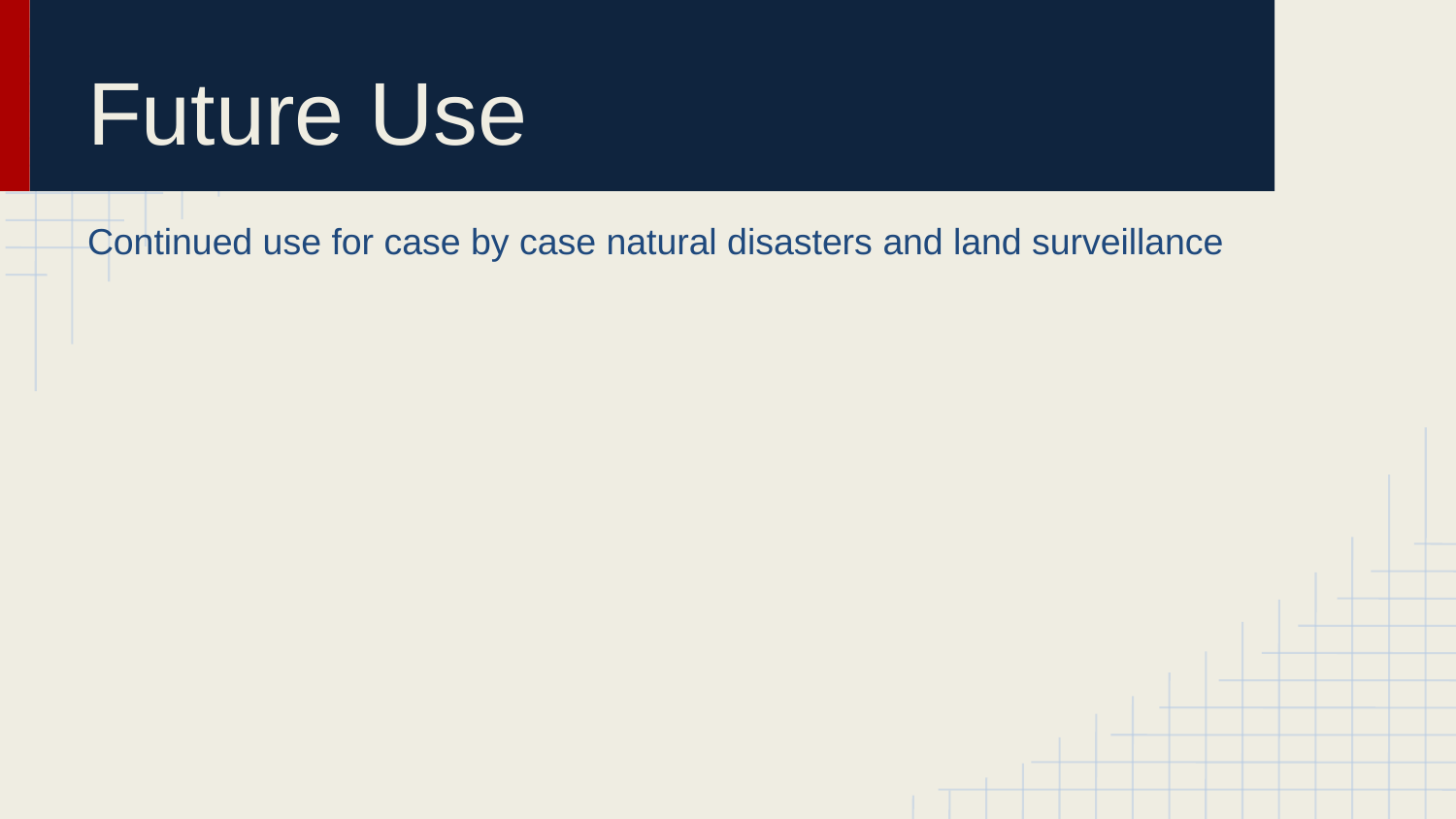

# Future Use
Continued use for case by case natural disasters and land surveillance